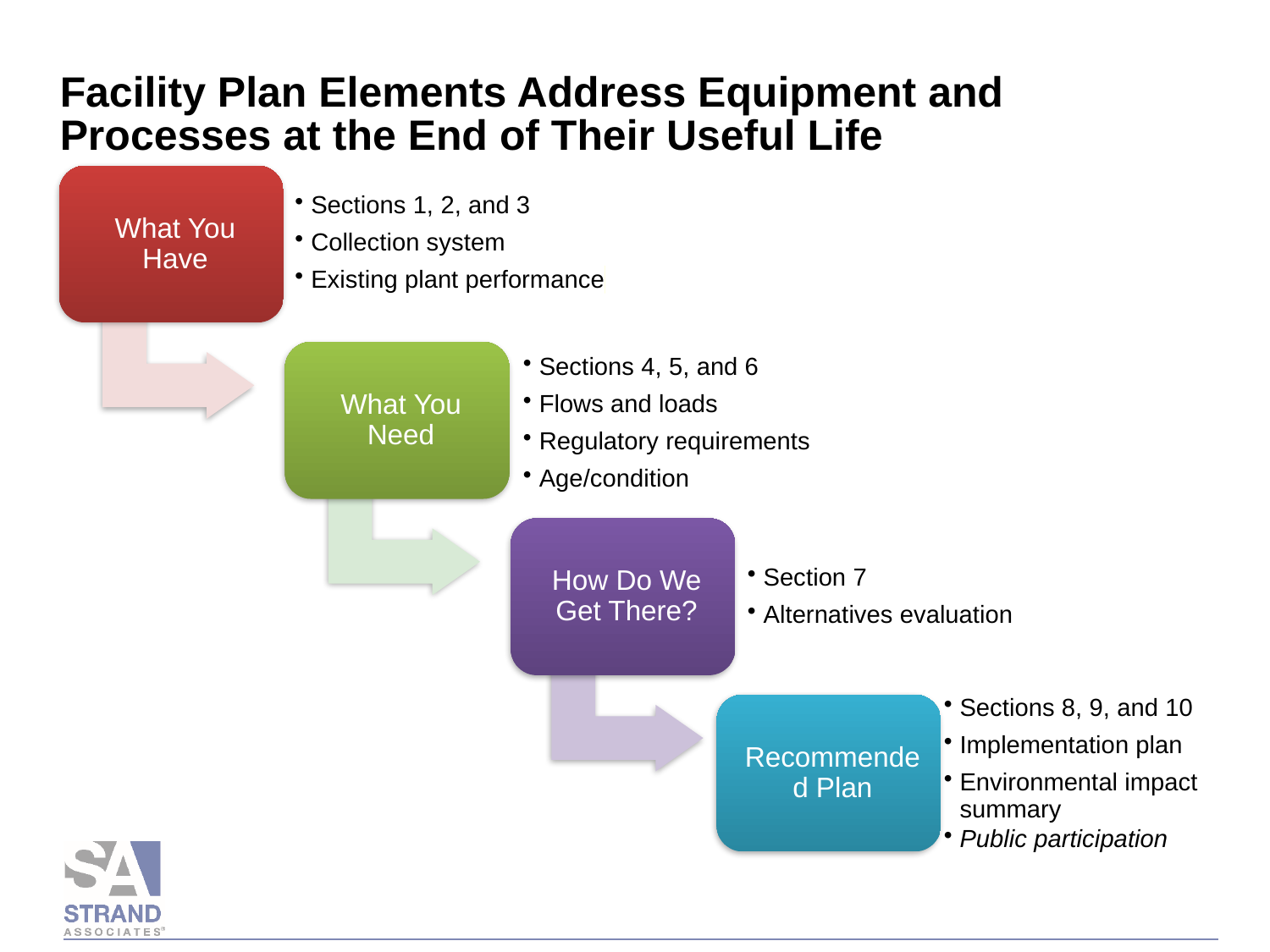

Facility Plan Elements Address Equipment and Processes at the End of Their Useful Life
What You Have
Sections 1, 2, and 3
Collection system
Existing plant performance
What You Need
Sections 4, 5, and 6
Flows and loads
Regulatory requirements
Age/condition
How Do We Get There?
Section 7
Alternatives evaluation
Recommended Plan
Sections 8, 9, and 10
Implementation plan
Environmental impact summary
Public participation